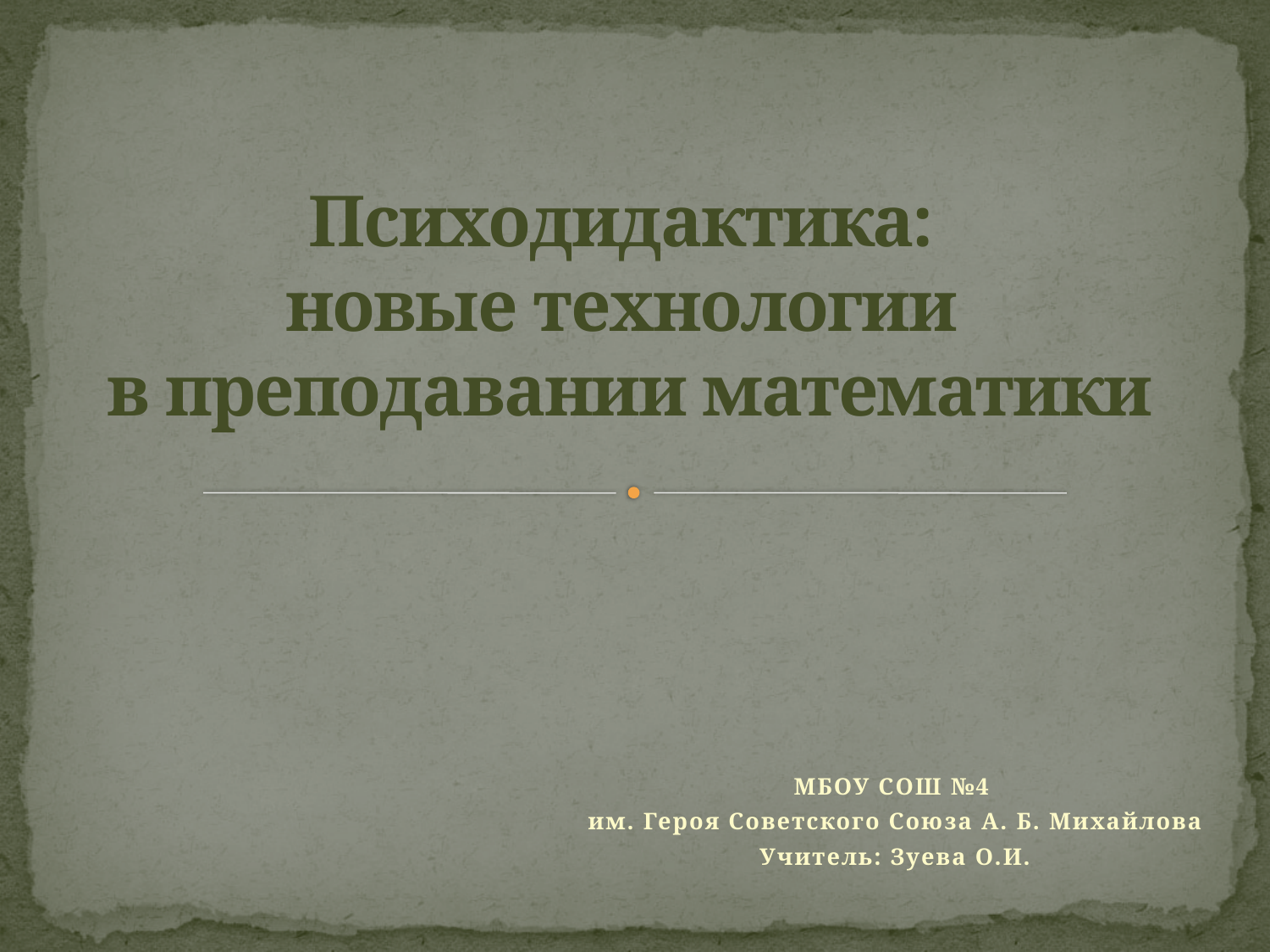

# Психодидактика: новые технологии в преподавании математики
МБОУ СОШ №4
им. Героя Советского Союза А. Б. Михайлова
Учитель: Зуева О.И.